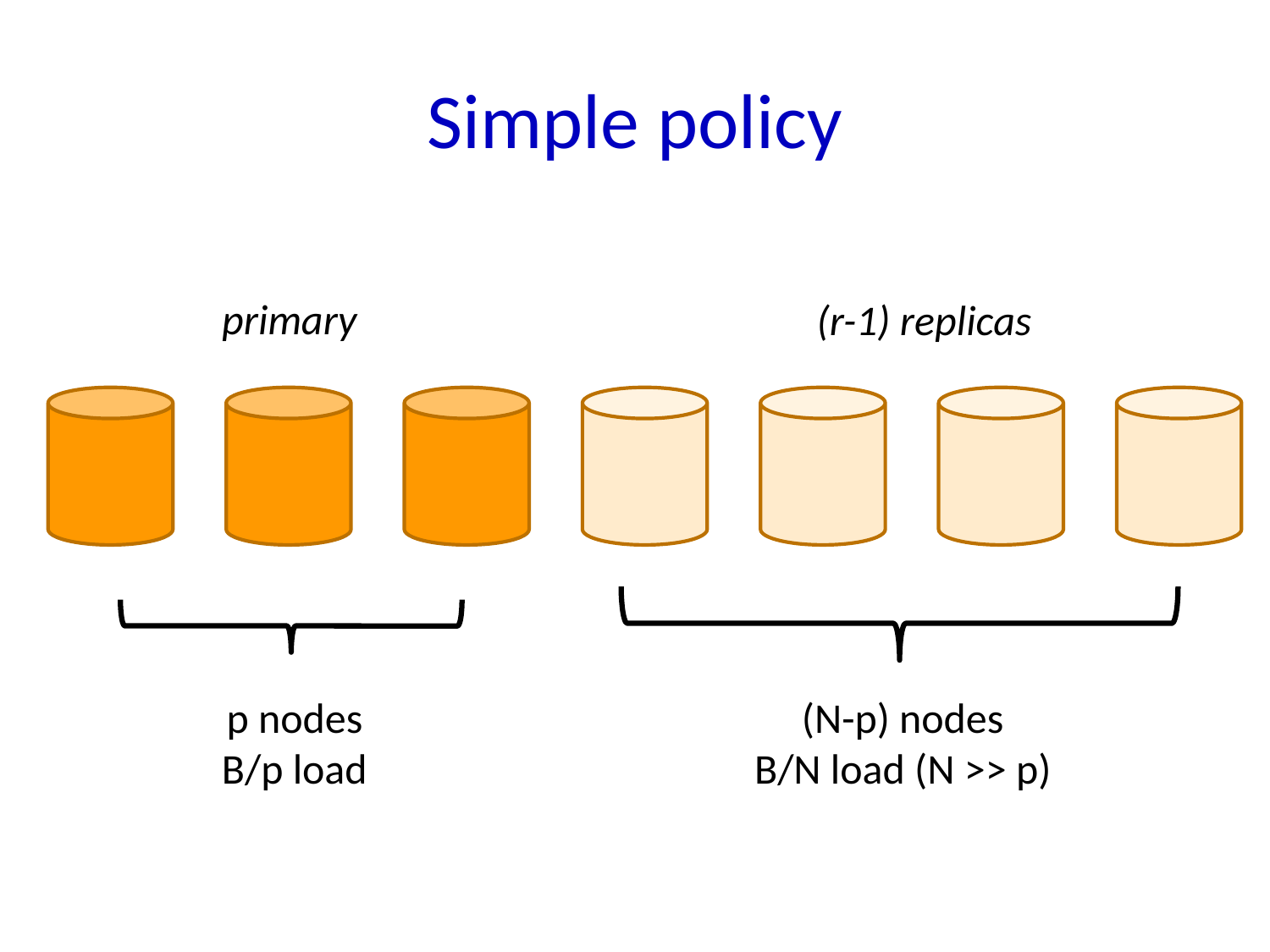

# Simple policy
primary
(r-1) replicas

(N-p) nodes
B/N load (N >> p)
p nodes
B/p load